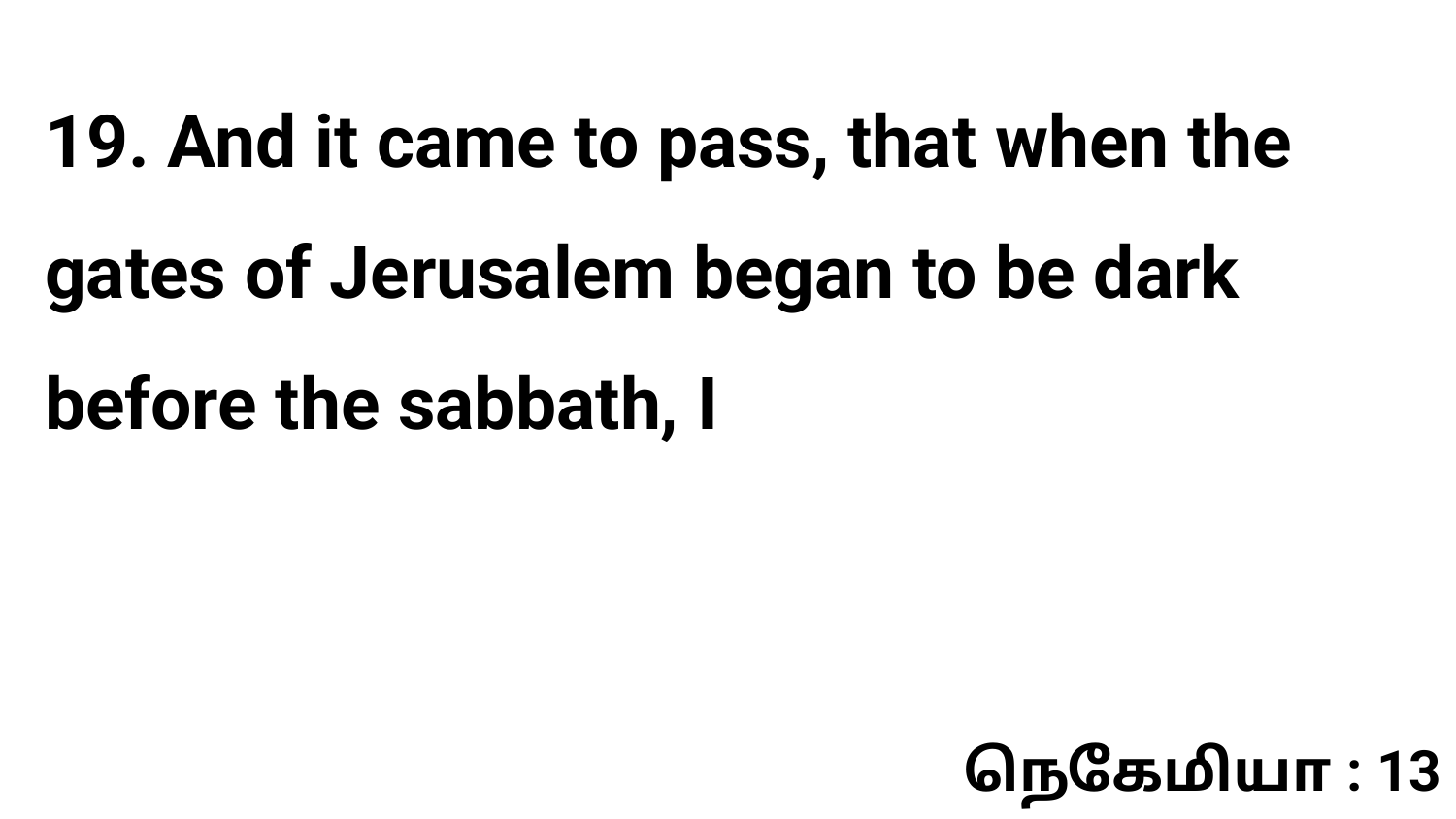

19. And it came to pass, that when the gates of Jerusalem began to be dark before the sabbath, I
நெகேமியா : 13